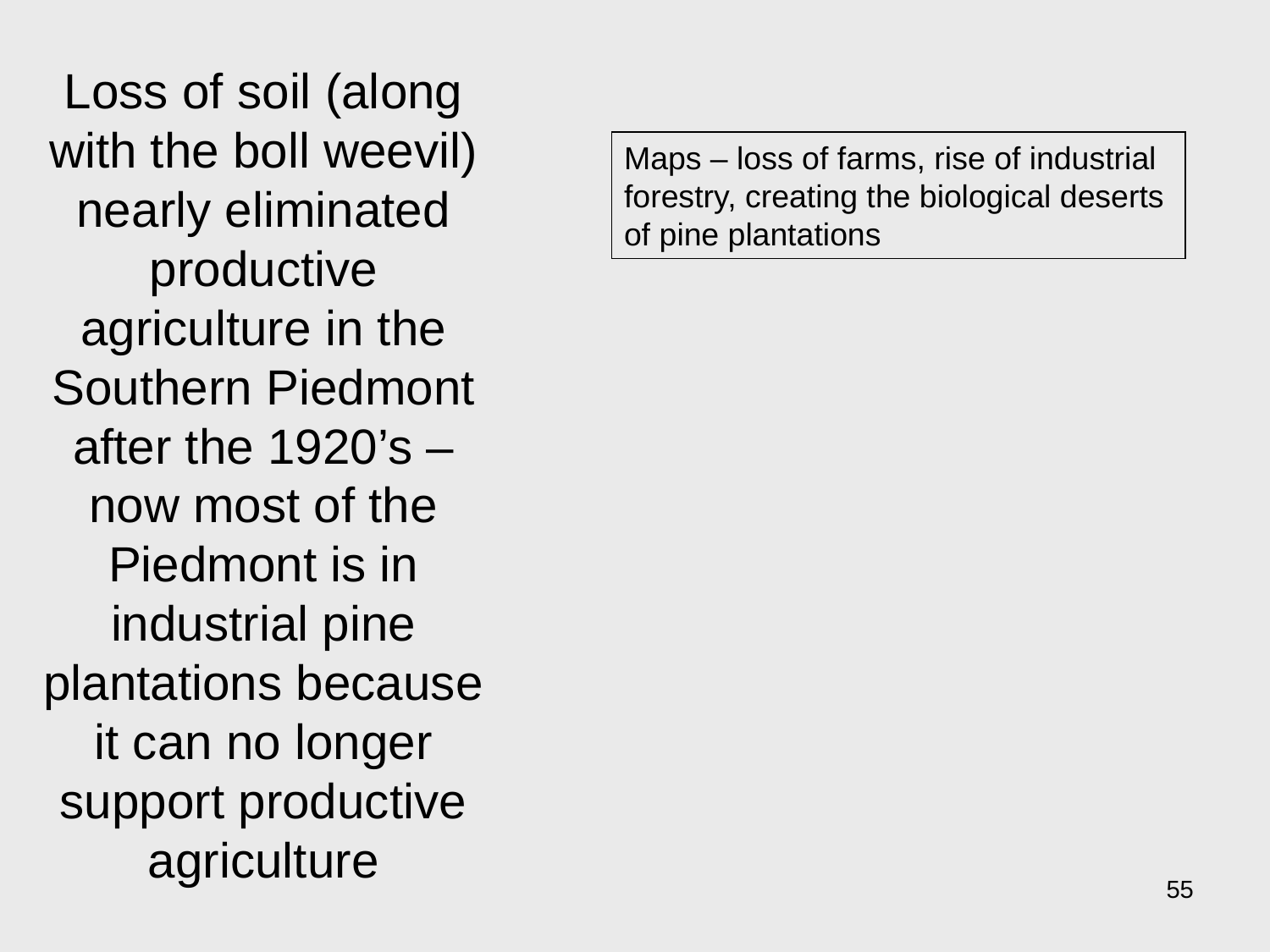

Loss of soil (along with the boll weevil) nearly eliminated productive agriculture in the Southern Piedmont after the 1920’s – now most of the Piedmont is in industrial pine plantations because it can no longer support productive agriculture
Maps – loss of farms, rise of industrial forestry, creating the biological deserts of pine plantations
55